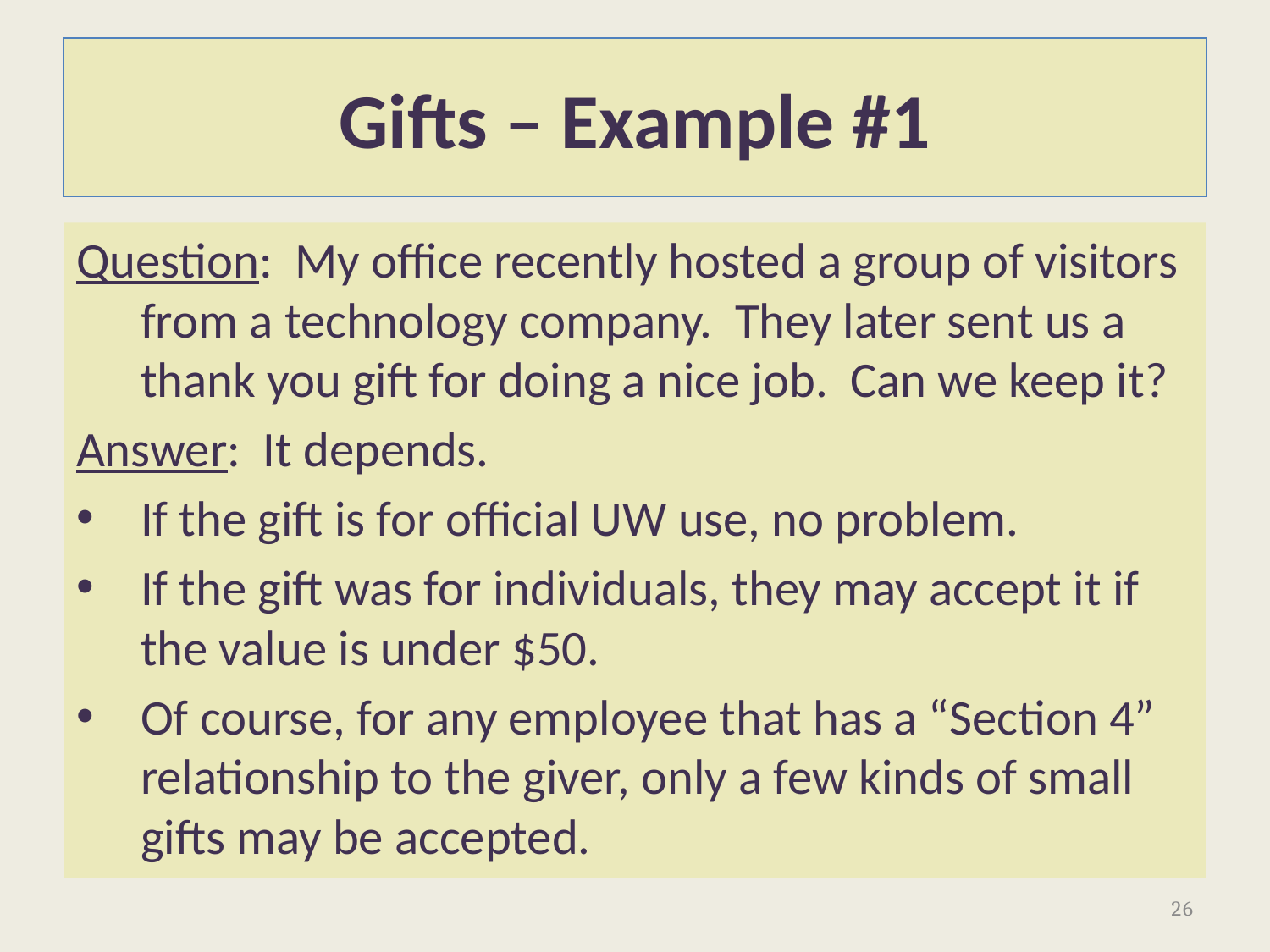

# Gifts – Example #1
Question:  My office recently hosted a group of visitors from a technology company.  They later sent us a thank you gift for doing a nice job.  Can we keep it?
Answer:  It depends.
If the gift is for official UW use, no problem.
If the gift was for individuals, they may accept it if the value is under $50.
Of course, for any employee that has a “Section 4” relationship to the giver, only a few kinds of small gifts may be accepted.

26